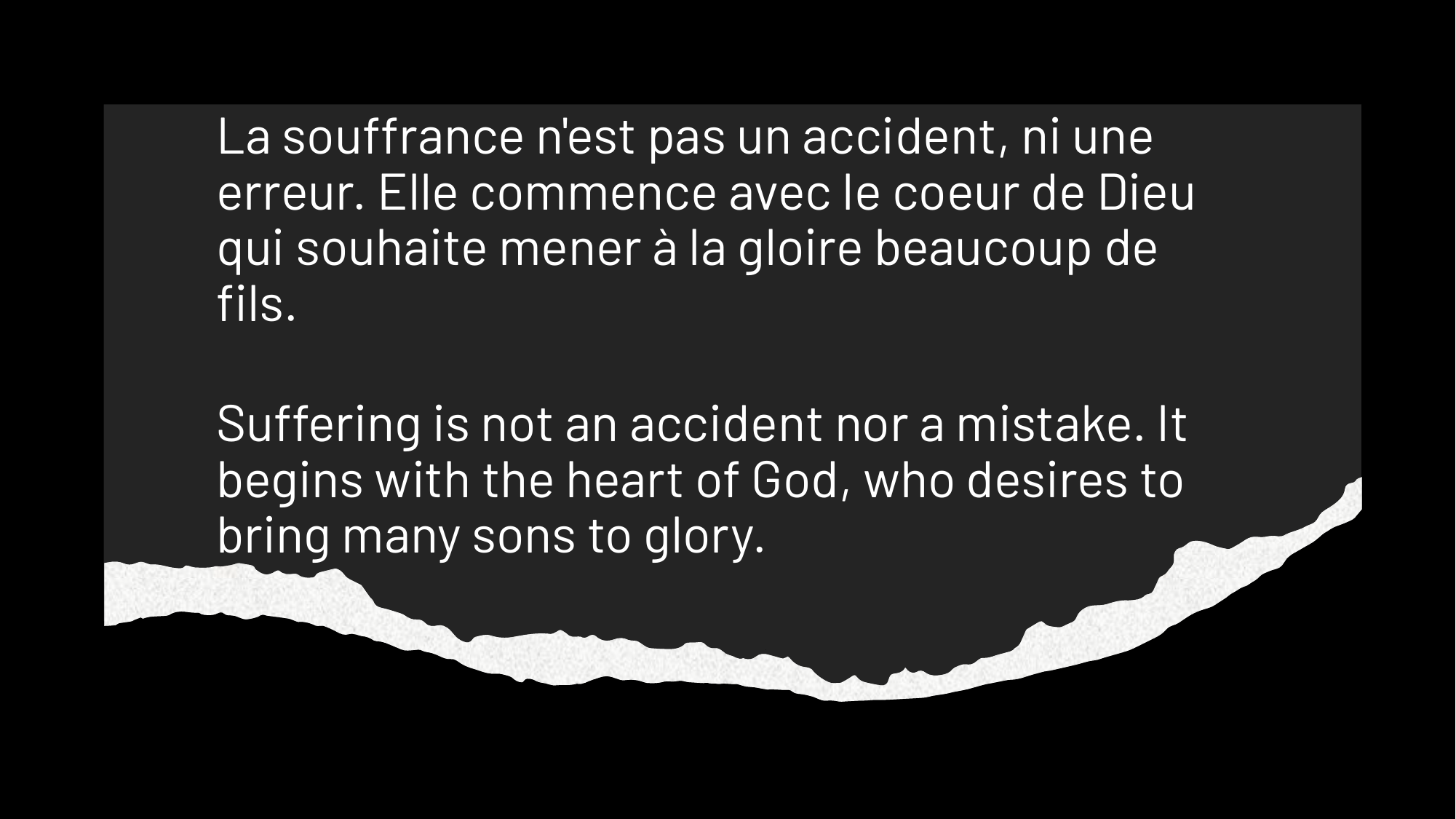

# La souffrance n'est pas un accident, ni une erreur. Elle commence avec le coeur de Dieu qui souhaite mener à la gloire beaucoup de fils.
Suffering is not an accident nor a mistake. It begins with the heart of God, who desires to bring many sons to glory.